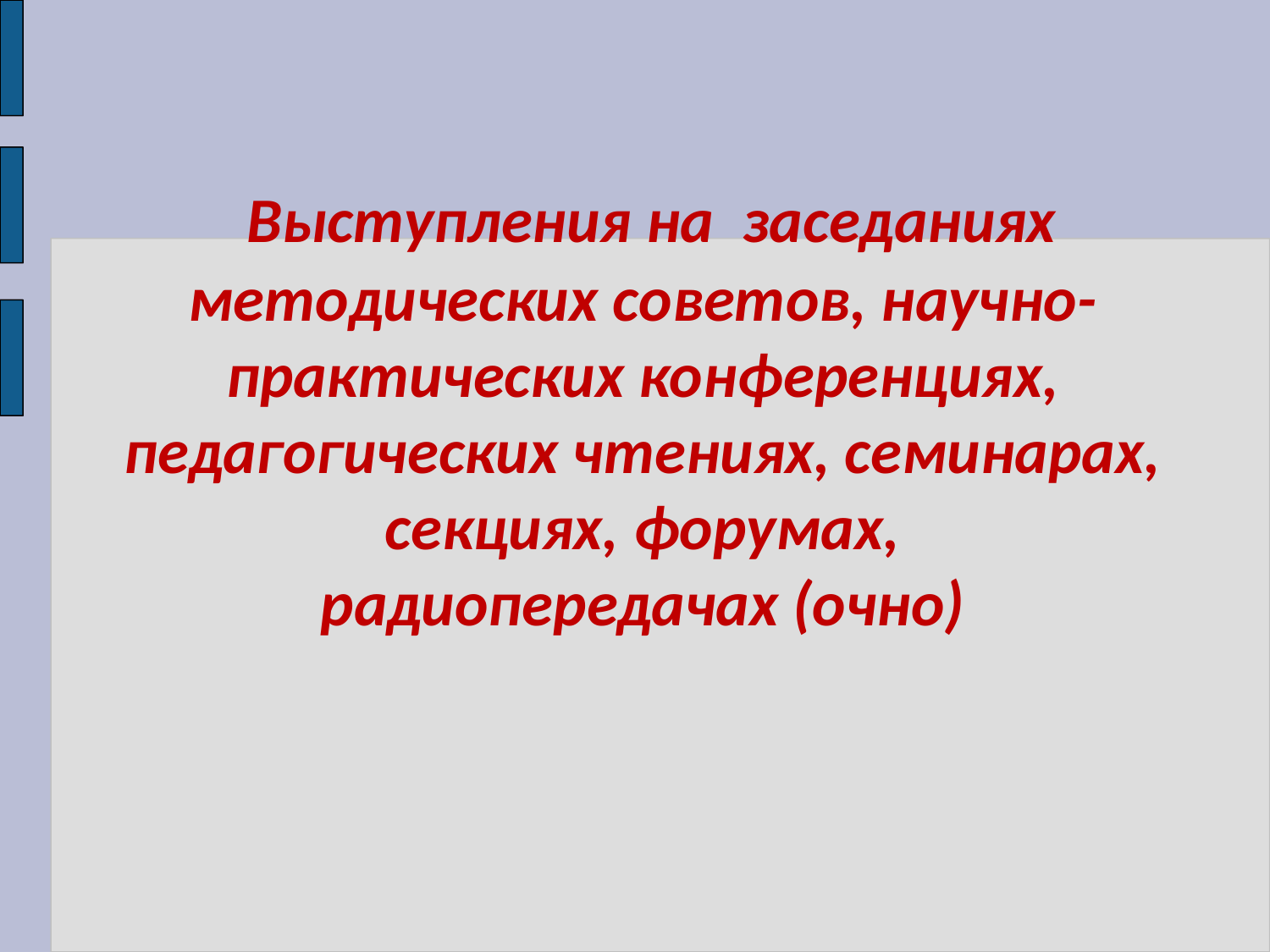

Выступления на  заседаниях методических советов, научно-практических конференциях, педагогических чтениях, семинарах, секциях, форумах,
радиопередачах (очно)